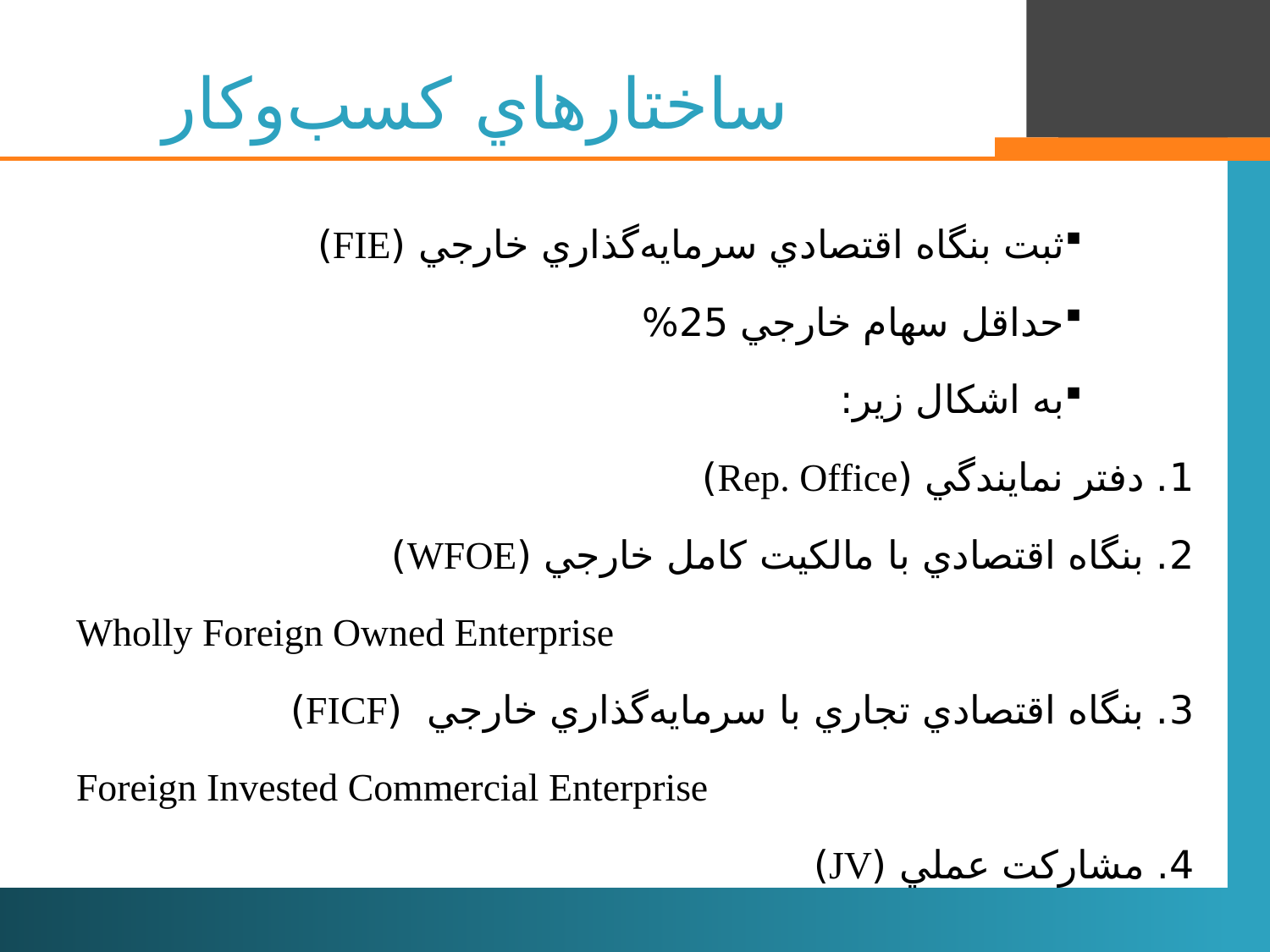

# ساختارهاي كسب‌وكار
ثبت بنگاه اقتصادي سرمايه‌گذاري خارجي (FIE)
حداقل سهام خارجي 25%
به اشكال زير:
1. دفتر نمايندگي (Rep. Office)
2. بنگاه اقتصادي با مالكيت كامل خارجي (WFOE)
Wholly Foreign Owned Enterprise
3. بنگاه اقتصادي تجاري با سرمايه‌گذاري خارجي  (FICF)
Foreign Invested Commercial Enterprise
4. مشاركت عملي (JV)